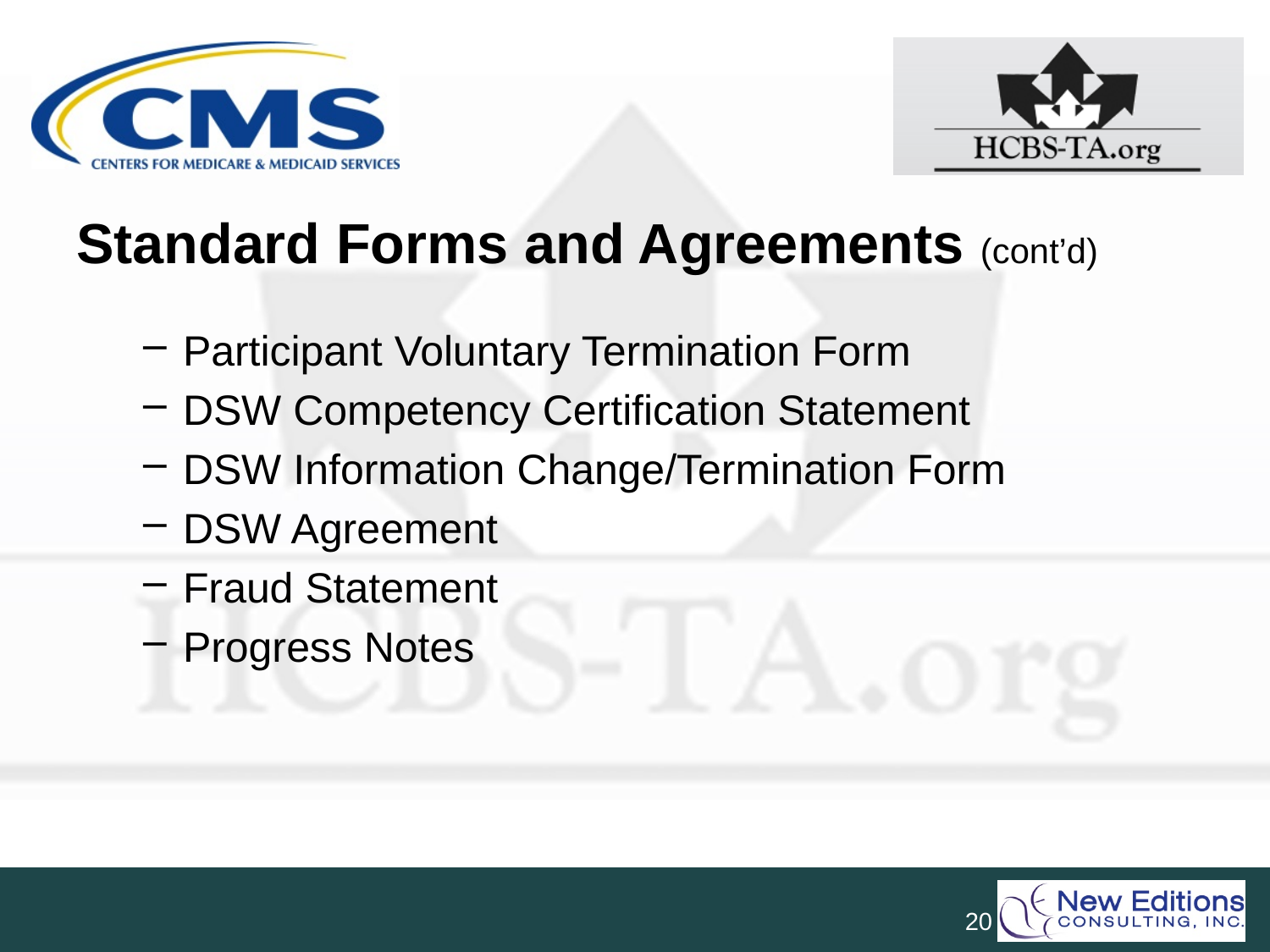

# Standard Forms and Agreements (cont’d)
Participant Voluntary Termination Form
DSW Competency Certification Statement
DSW Information Change/Termination Form
DSW Agreement
Fraud Statement
Progress Notes
20